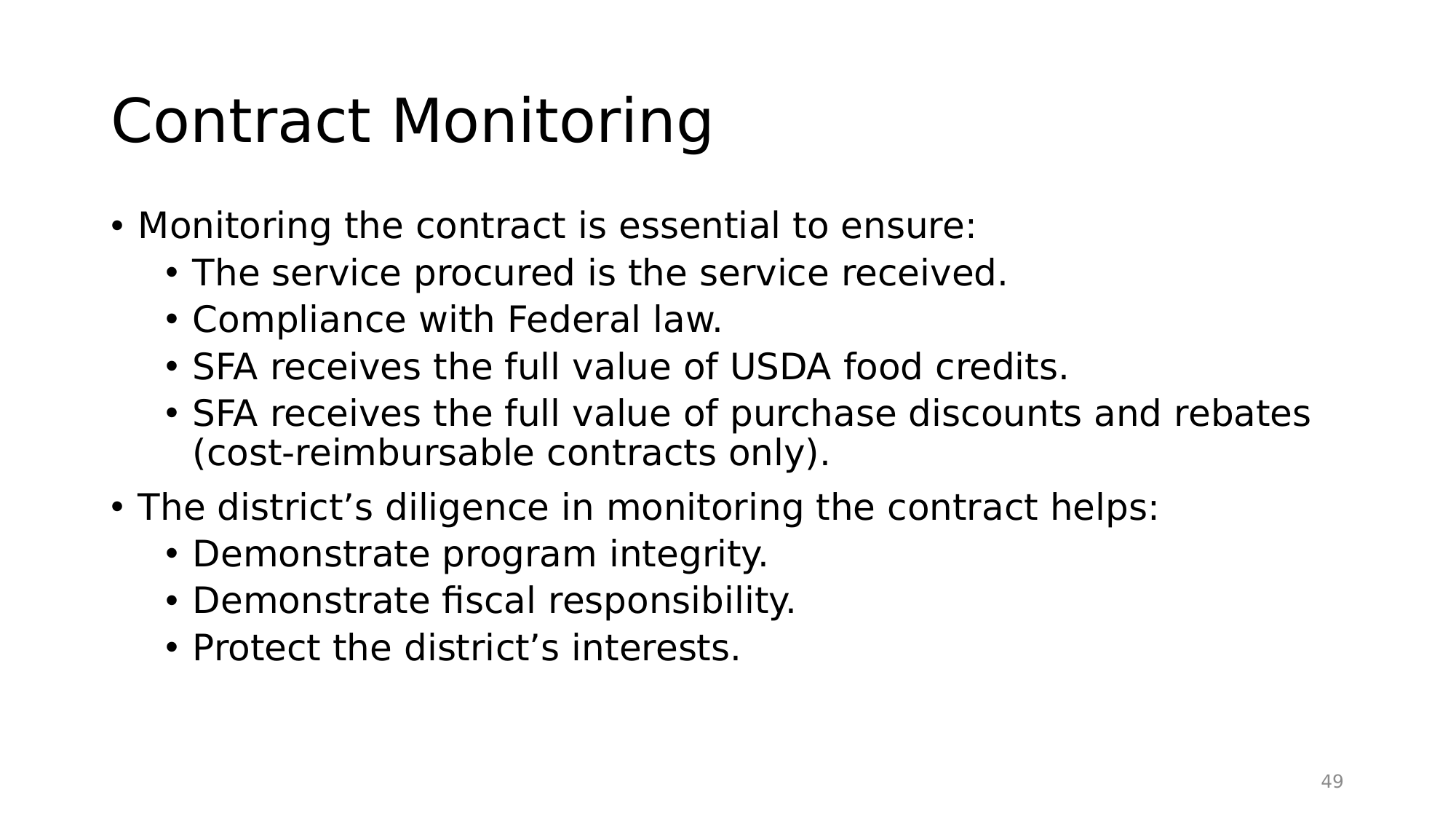

# Contract Monitoring
Monitoring the contract is essential to ensure:
The service procured is the service received.
Compliance with Federal law.
SFA receives the full value of USDA food credits.
SFA receives the full value of purchase discounts and rebates (cost-reimbursable contracts only).
The district’s diligence in monitoring the contract helps:
Demonstrate program integrity.
Demonstrate fiscal responsibility.
Protect the district’s interests.
49